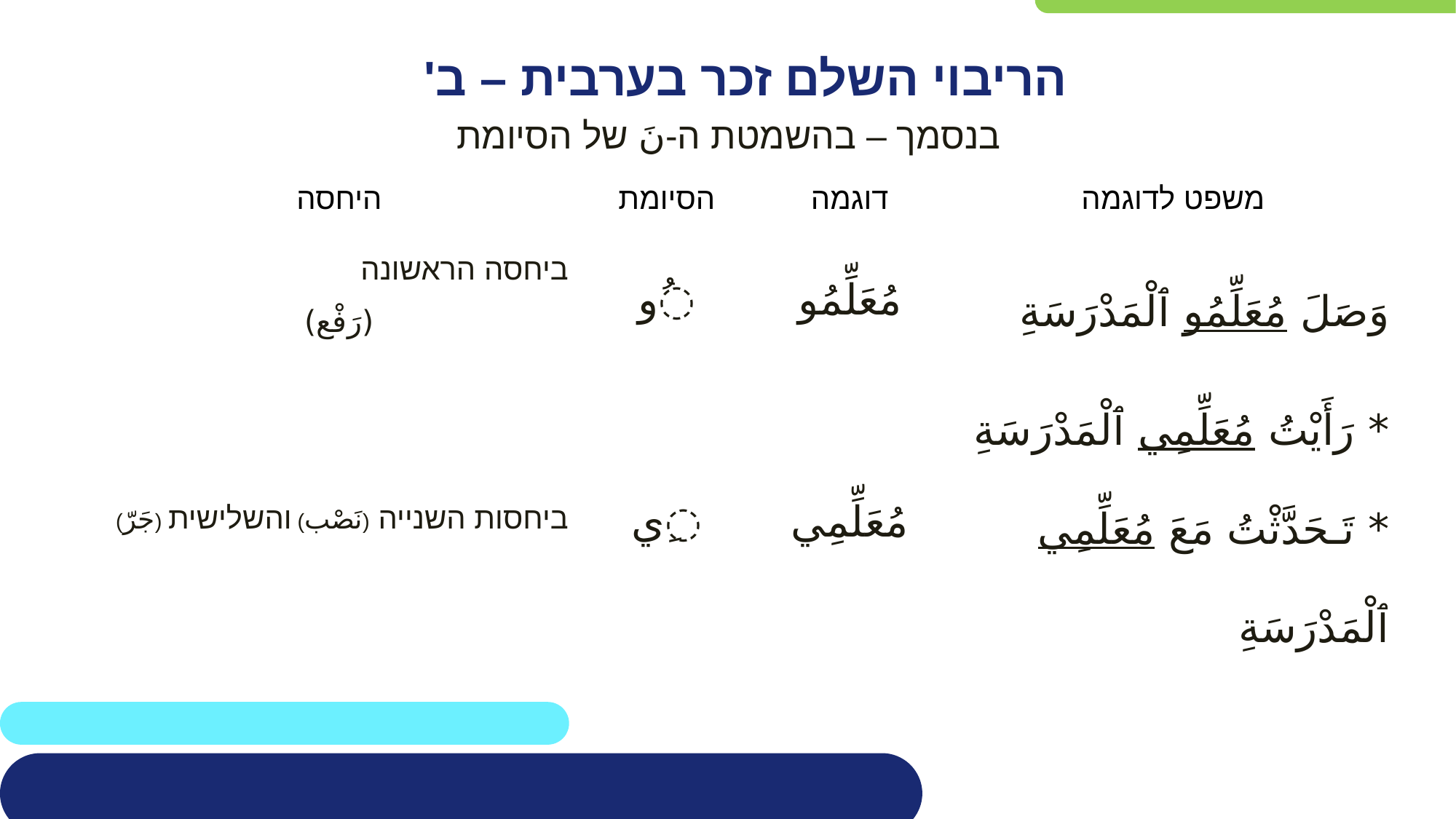

הריבוי השלם זכר בערבית – ב'
בנסמך – בהשמטת ה-نَ של הסיומת
| היחסה | הסיומת | דוגמה | משפט לדוגמה |
| --- | --- | --- | --- |
| ביחסה הראשונה (رَفْع) | ُو | مُعَلِّمُو | وَصَلَ مُعَلِّمُو ٱلْمَدْرَسَةِ |
| ביחסות השנייה (نَصْب) והשלישית (جَرّ) | ِي | مُعَلِّمِي | \* رَأَيْتُ مُعَلِّمِي ٱلْمَدْرَسَةِ \* تَـحَدَّثْتُ مَعَ مُعَلِّمِي ٱلْمَدْرَسَةِ |